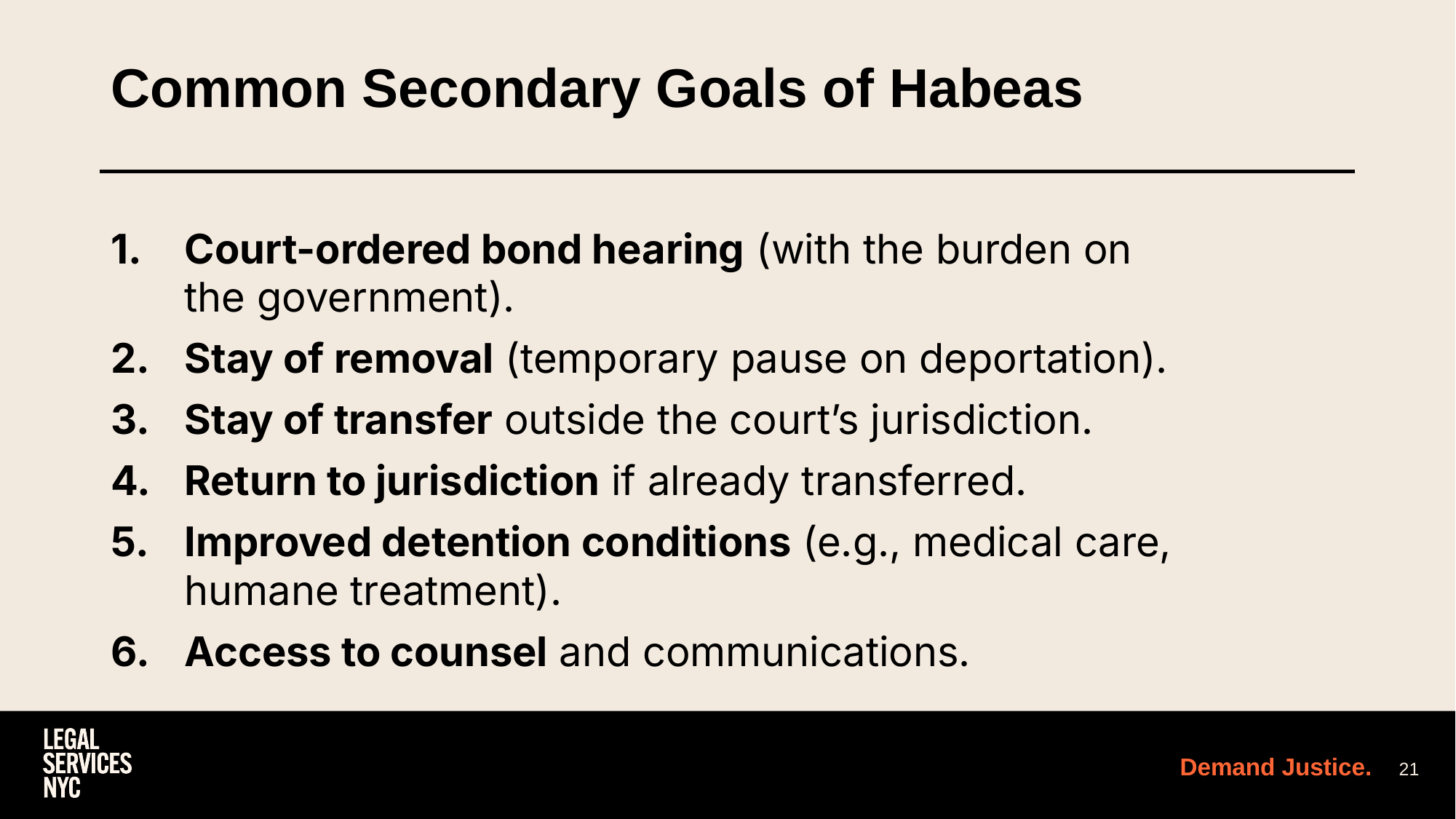

# Common Secondary Goals of Habeas
Court-ordered bond hearing (with the burden on the government).
Stay of removal (temporary pause on deportation).
Stay of transfer outside the court’s jurisdiction.
Return to jurisdiction if already transferred.
Improved detention conditions (e.g., medical care, humane treatment).
Access to counsel and communications.